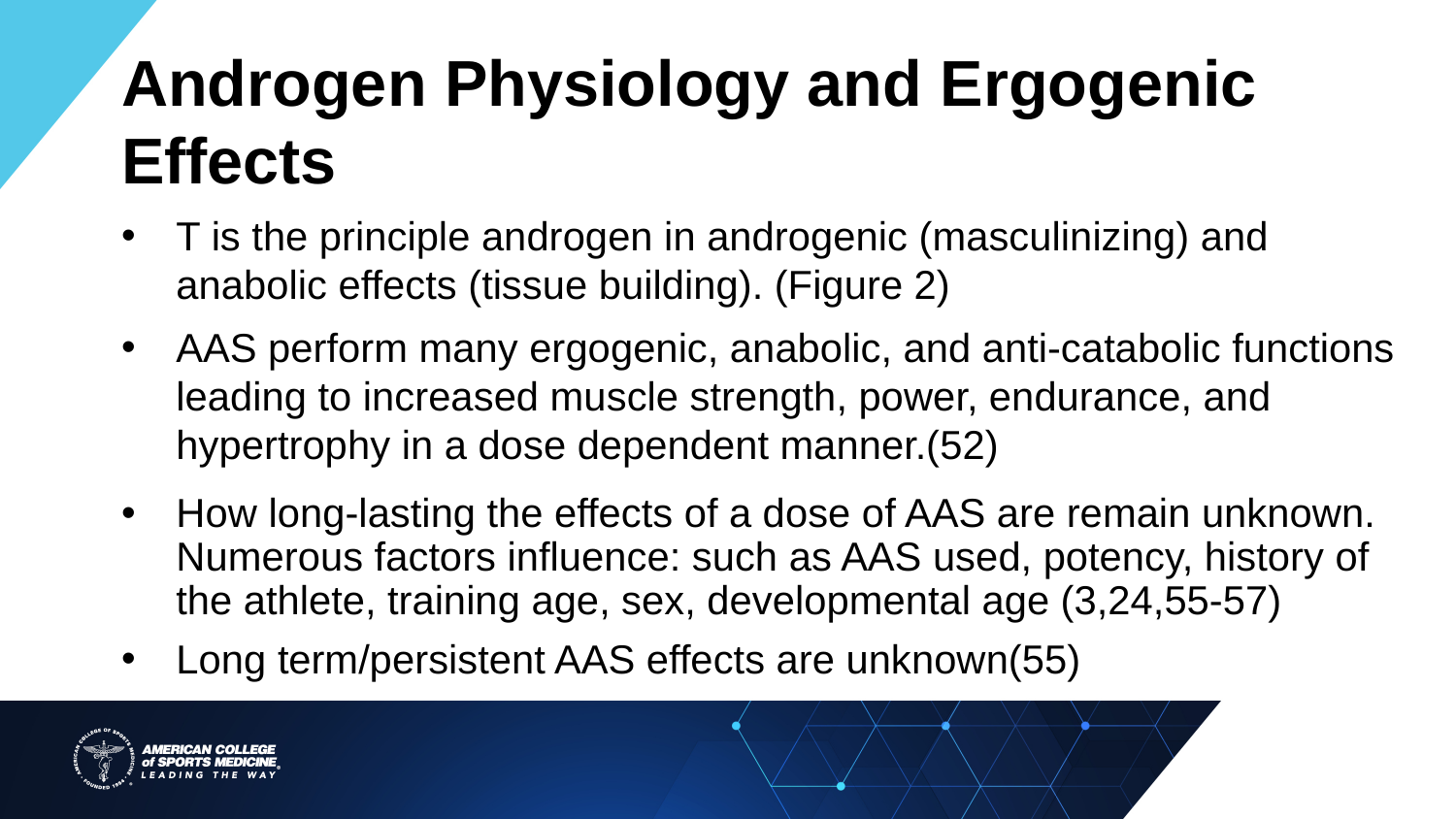

Androgen Physiology and Ergogenic Effects
T is the principle androgen in androgenic (masculinizing) and anabolic effects (tissue building). (Figure 2)
AAS perform many ergogenic, anabolic, and anti-catabolic functions leading to increased muscle strength, power, endurance, and hypertrophy in a dose dependent manner.(52)
How long-lasting the effects of a dose of AAS are remain unknown. Numerous factors influence: such as AAS used, potency, history of the athlete, training age, sex, developmental age (3,24,55-57)
Long term/persistent AAS effects are unknown(55)